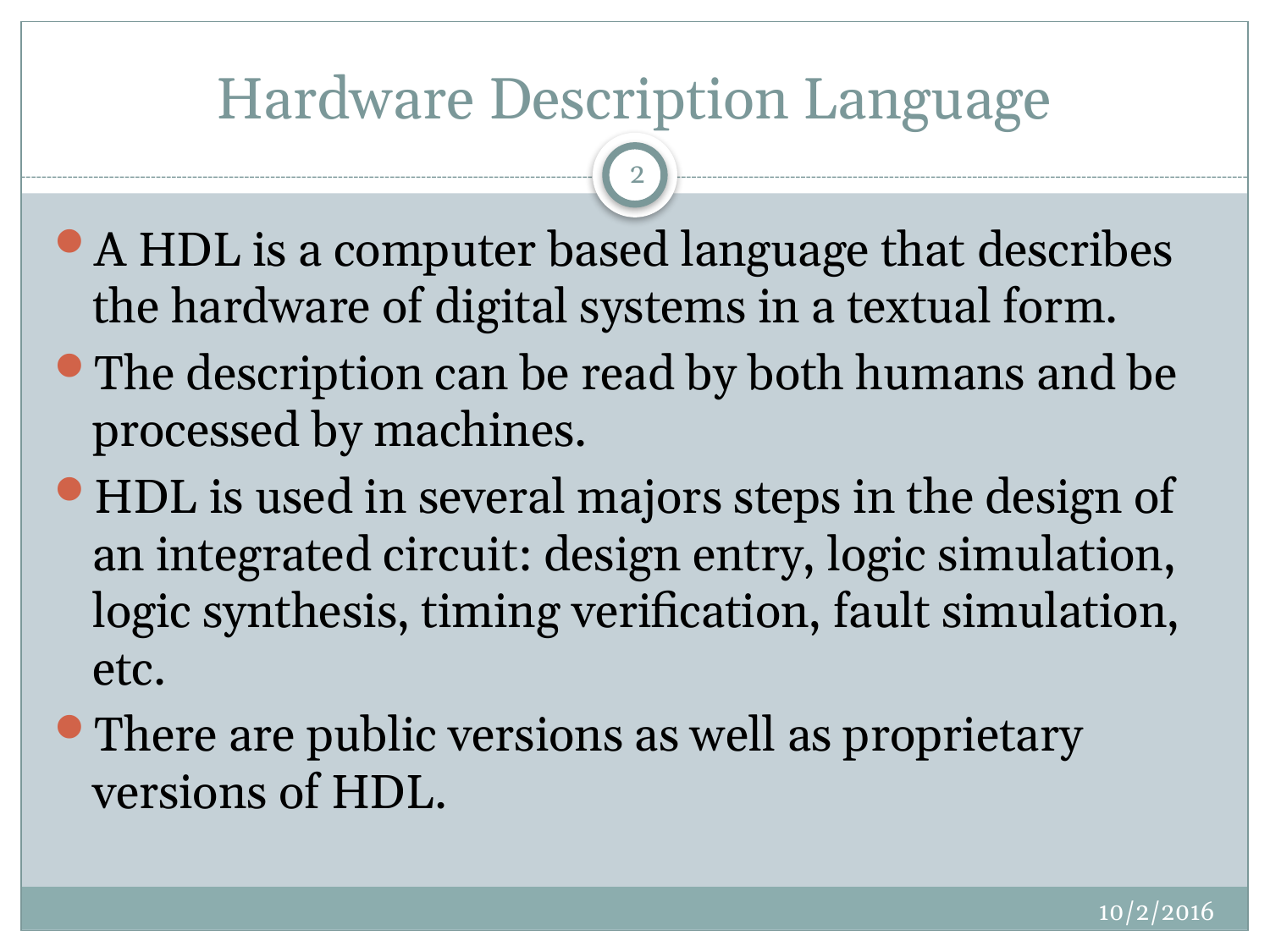

# Hardware Description Language
2
A HDL is a computer based language that describes the hardware of digital systems in a textual form.
The description can be read by both humans and be processed by machines.
HDL is used in several majors steps in the design of an integrated circuit: design entry, logic simulation, logic synthesis, timing verification, fault simulation, etc.
There are public versions as well as proprietary versions of HDL.
10/2/2016